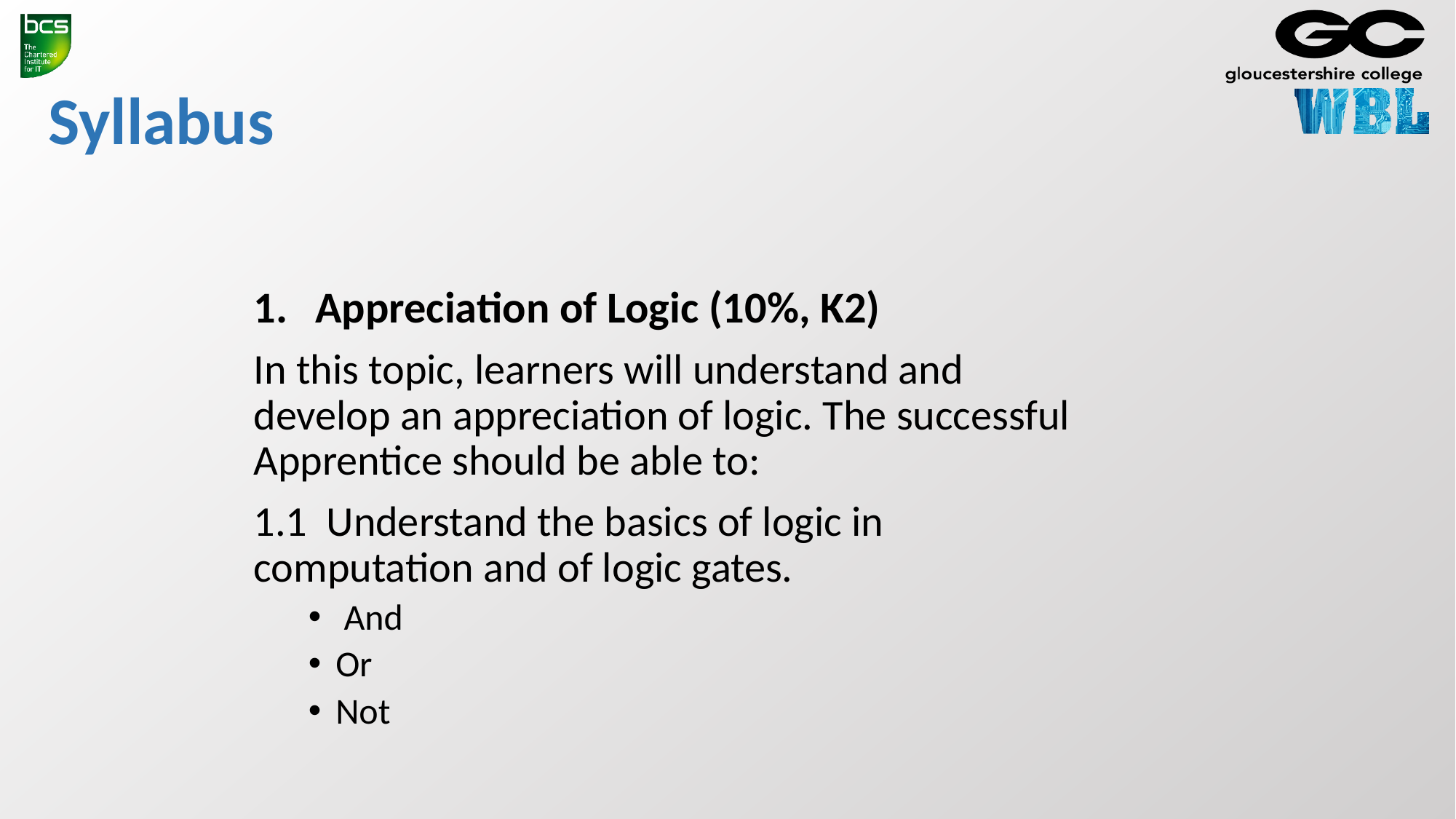

# Syllabus
Appreciation of Logic (10%, K2)
In this topic, learners will understand and develop an appreciation of logic. The successful Apprentice should be able to:
1.1  Understand the basics of logic in computation and of logic gates.
 And
Or
Not